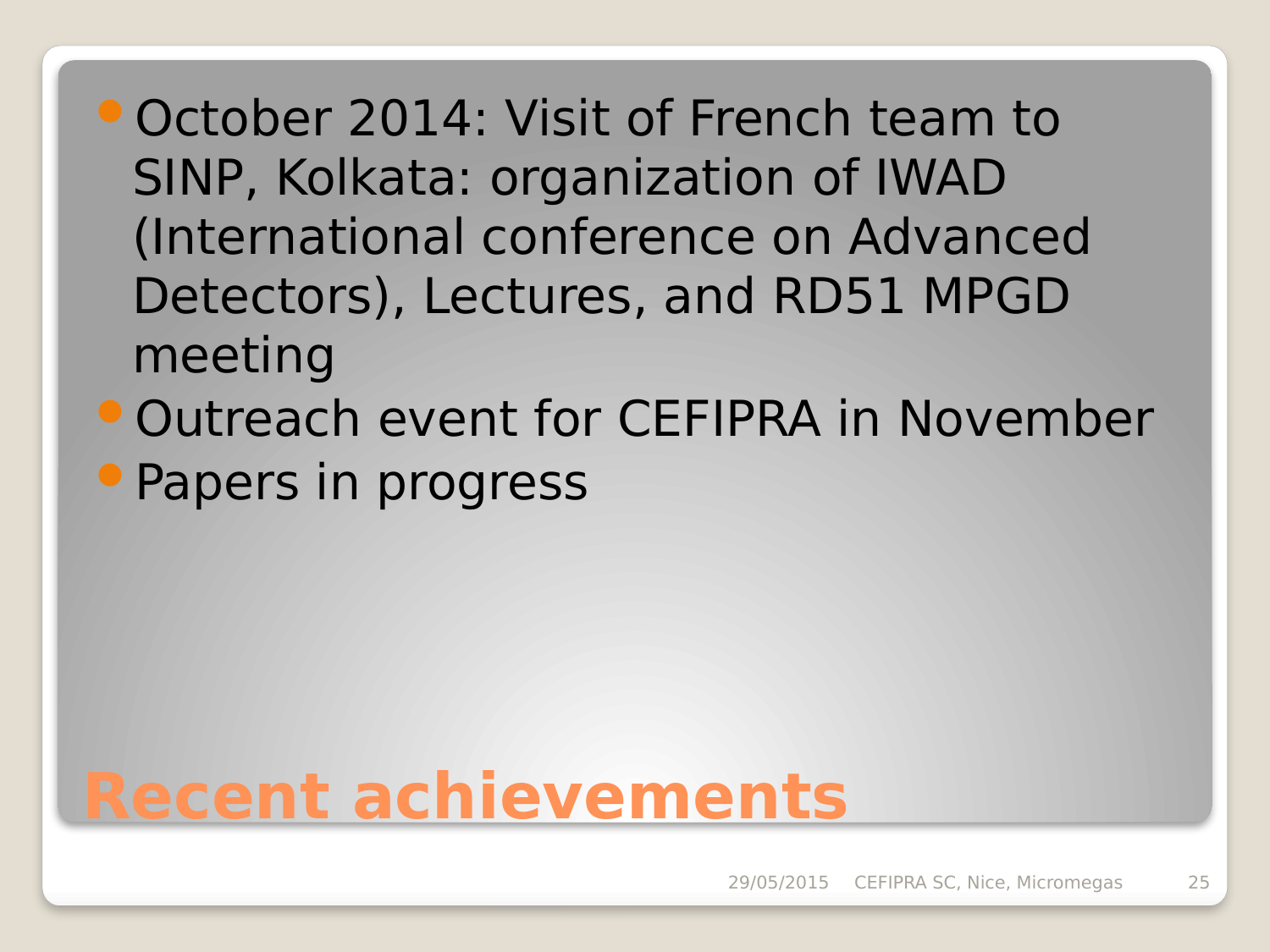

October 2014: Visit of French team to SINP, Kolkata: organization of IWAD (International conference on Advanced Detectors), Lectures, and RD51 MPGD meeting
Outreach event for CEFIPRA in November
Papers in progress
# Recent achievements
29/05/2015
CEFIPRA SC, Nice, Micromegas
25